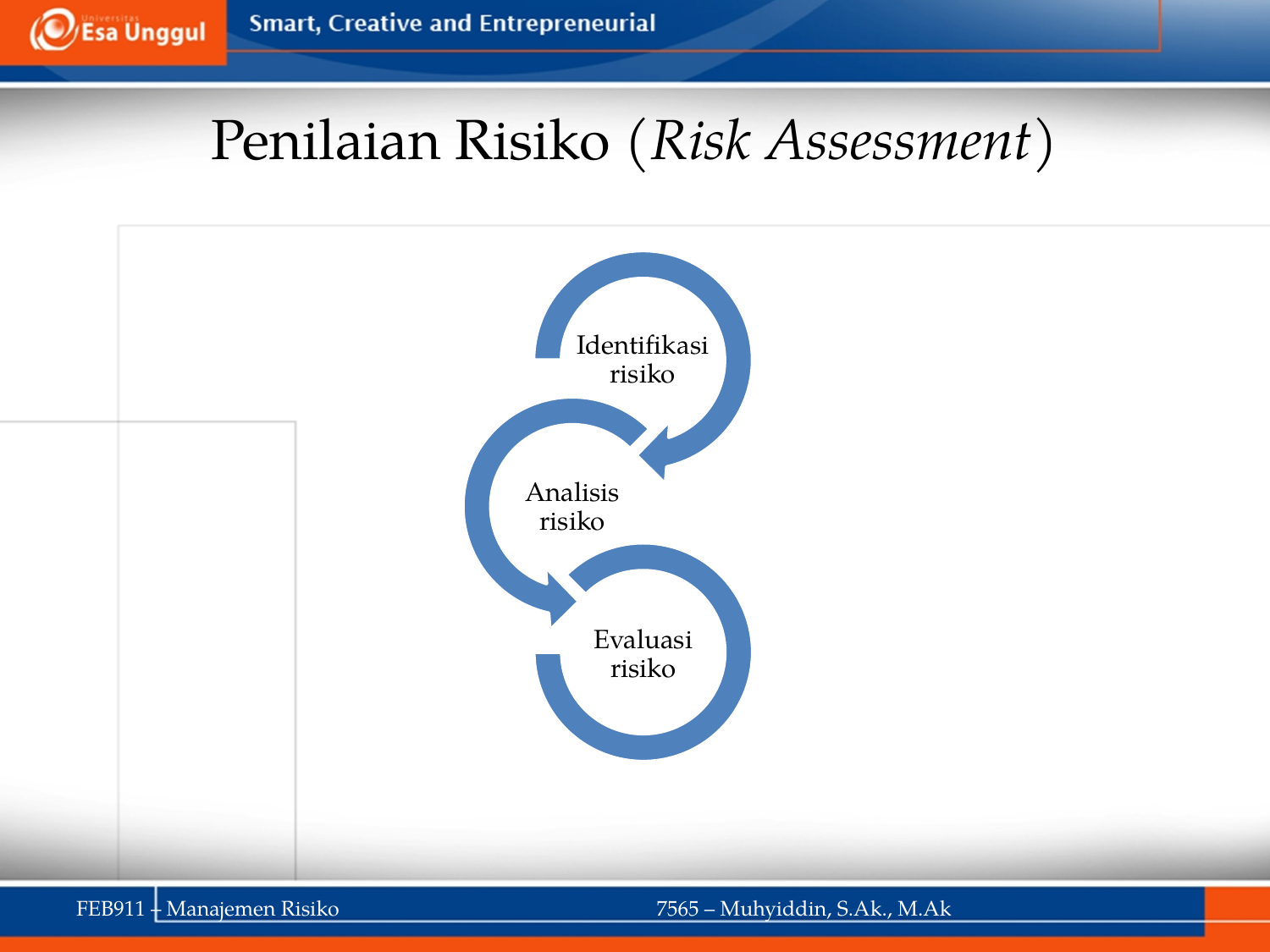

# Penilaian Risiko (Risk Assessment)
Identifikasi risiko
Analisis risiko
Evaluasi risiko
FEB911 – Manajemen Risiko
7565 – Muhyiddin, S.Ak., M.Ak